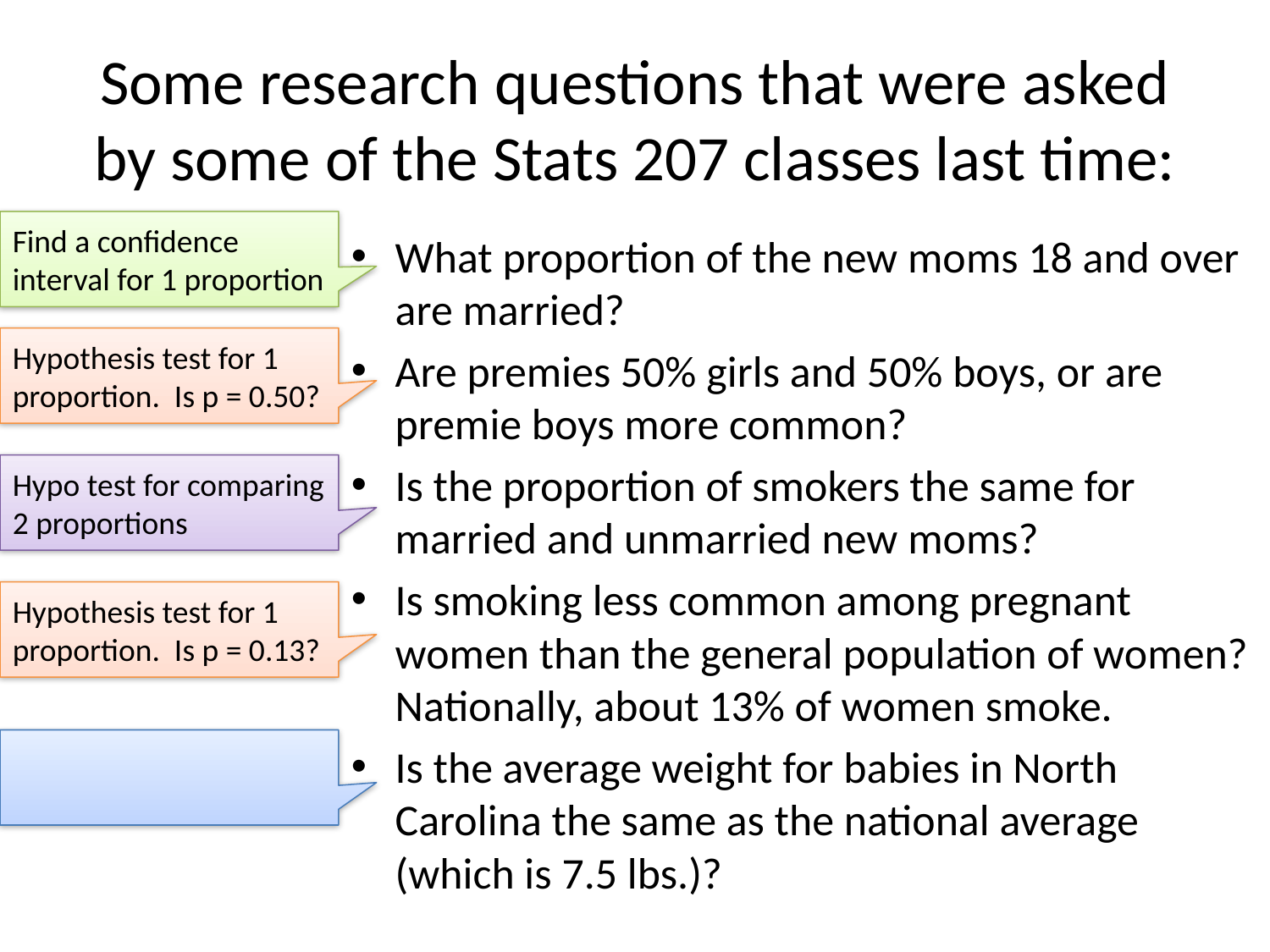

# Some research questions that were asked by some of the Stats 207 classes last time:
Find a confidence interval for 1 proportion
What proportion of the new moms 18 and over are married?
Are premies 50% girls and 50% boys, or are premie boys more common?
Is the proportion of smokers the same for married and unmarried new moms?
Is smoking less common among pregnant women than the general population of women? Nationally, about 13% of women smoke.
Is the average weight for babies in North Carolina the same as the national average (which is 7.5 lbs.)?

Hypothesis test for 1 proportion.  Is p = 0.50?
Hypo test for comparing 2 proportions
Hypothesis test for 1 proportion.  Is p = 0.13?